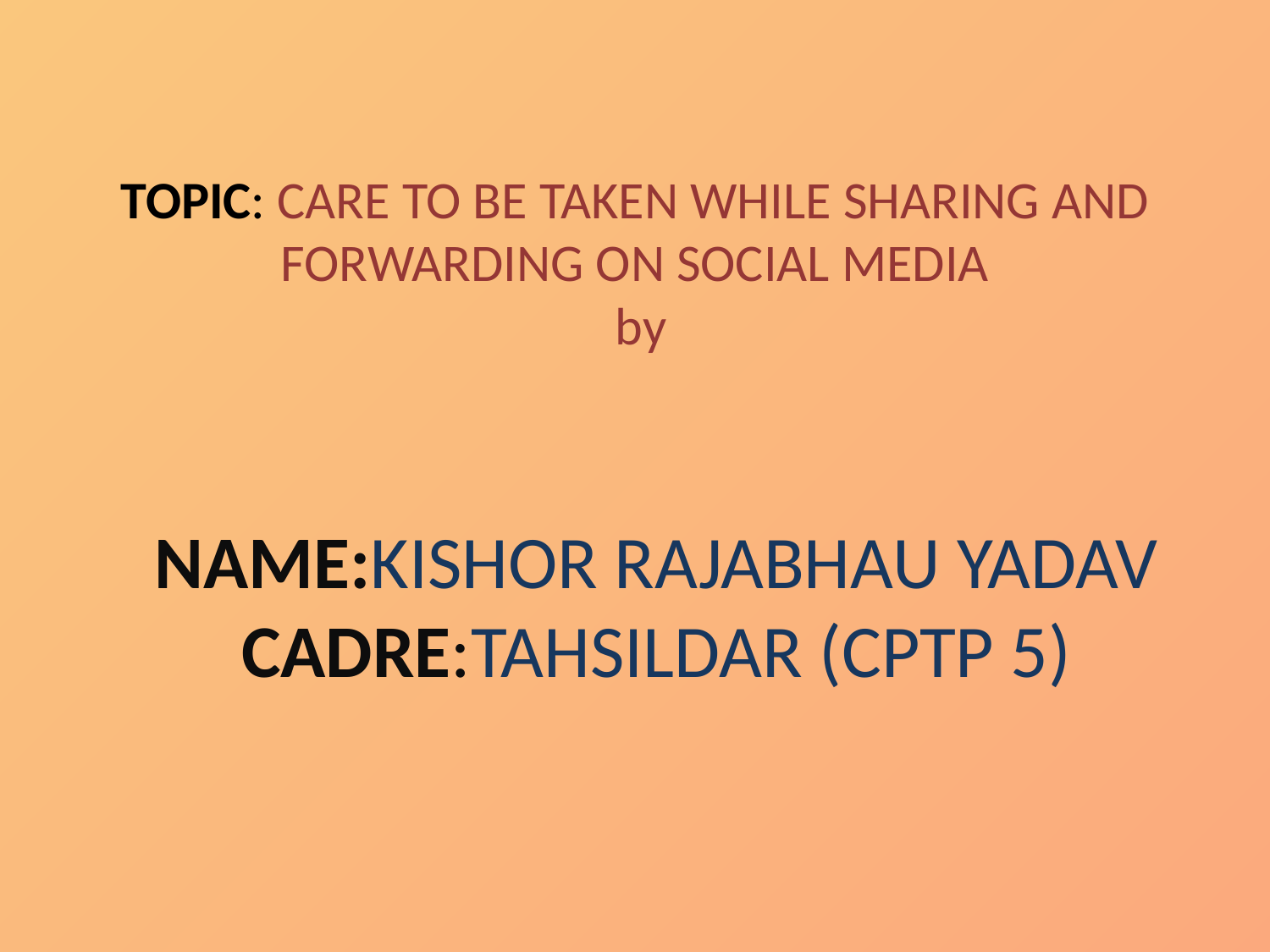

# TOPIC: CARE TO BE TAKEN WHILE SHARING AND FORWARDING ON SOCIAL MEDIA by
NAME:KISHOR RAJABHAU YADAV
CADRE:TAHSILDAR (CPTP 5)